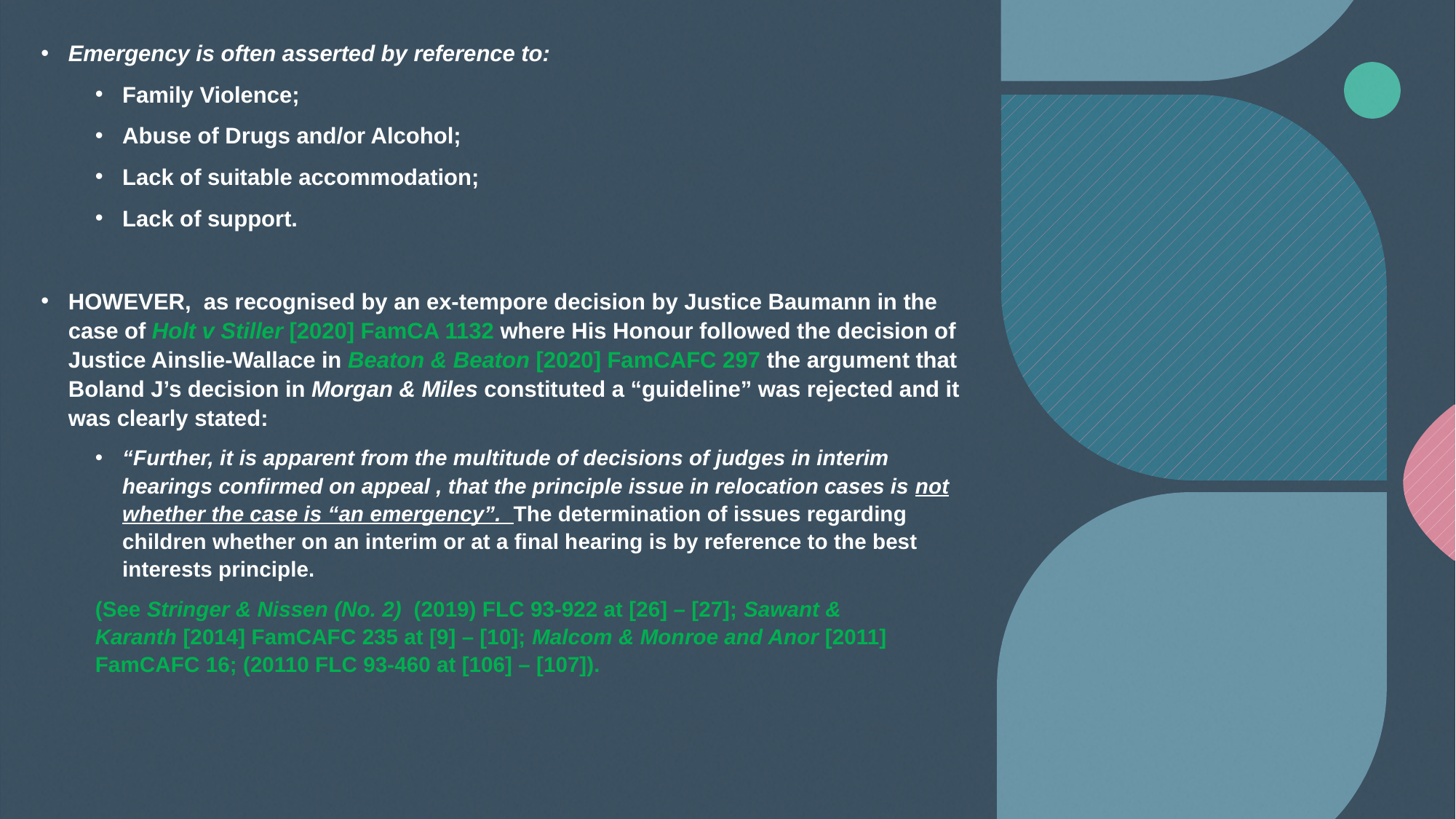

Emergency is often asserted by reference to:
Family Violence;
Abuse of Drugs and/or Alcohol;
Lack of suitable accommodation;
Lack of support.

HOWEVER,  as recognised by an ex-tempore decision by Justice Baumann in the case of Holt v Stiller [2020] FamCA 1132 where His Honour followed the decision of Justice Ainslie-Wallace in Beaton & Beaton [2020] FamCAFC 297 the argument that Boland J’s decision in Morgan & Miles constituted a “guideline” was rejected and it was clearly stated:
“Further, it is apparent from the multitude of decisions of judges in interim hearings confirmed on appeal , that the principle issue in relocation cases is not whether the case is “an emergency”.  The determination of issues regarding children whether on an interim or at a final hearing is by reference to the best interests principle.
	(See Stringer & Nissen (No. 2)  (2019) FLC 93-922 at [26] – [27]; Sawant & 	Karanth [2014] FamCAFC 235 at [9] – [10]; Malcom & Monroe and Anor [2011] 	FamCAFC 16; (20110 FLC 93-460 at [106] – [107]).